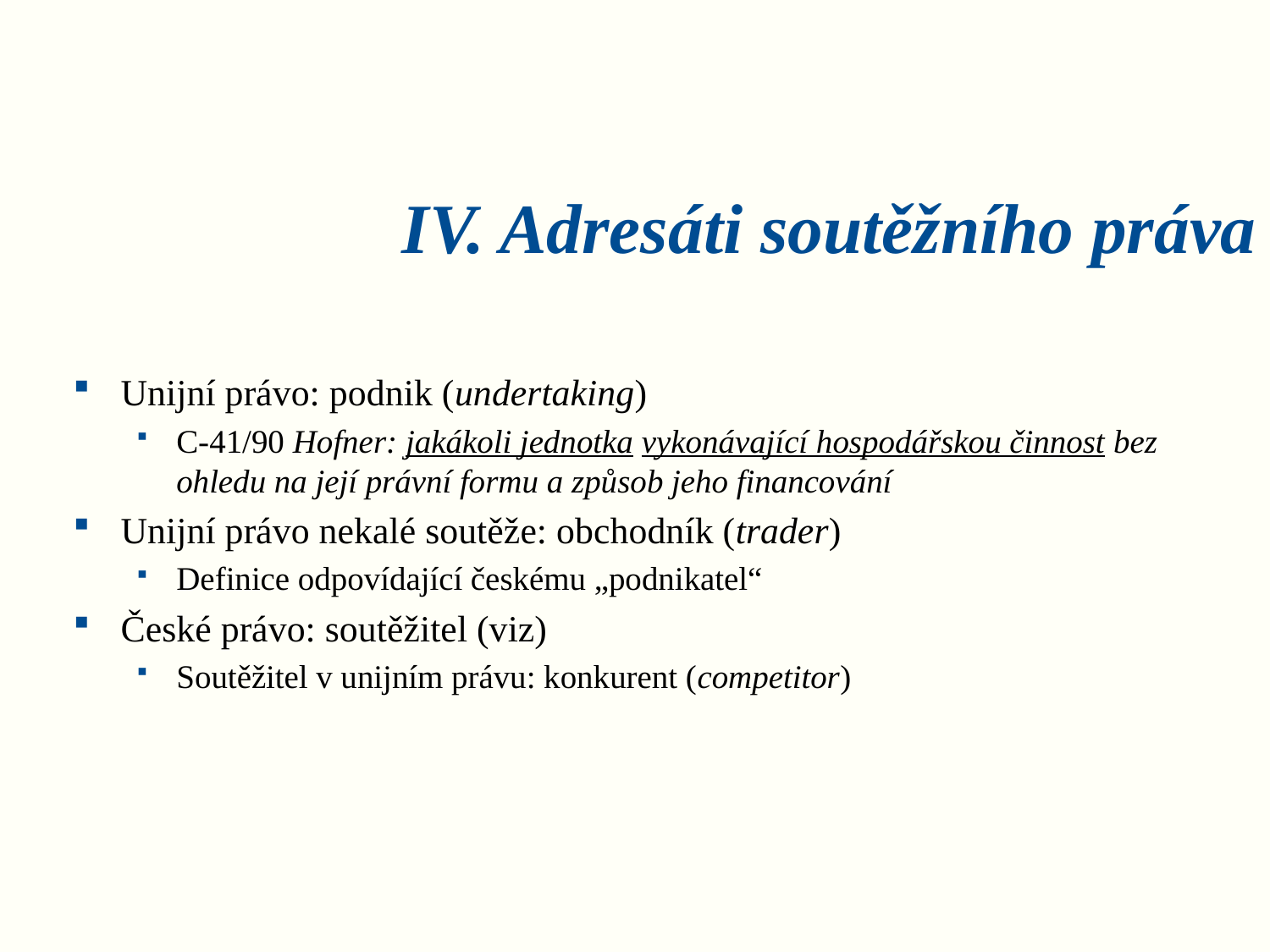

# IV. Adresáti soutěžního práva
Unijní právo: podnik (undertaking)
C-41/90 Hofner: jakákoli jednotka vykonávající hospodářskou činnost bez ohledu na její právní formu a způsob jeho financování
Unijní právo nekalé soutěže: obchodník (trader)
Definice odpovídající českému „podnikatel“
České právo: soutěžitel (viz)
Soutěžitel v unijním právu: konkurent (competitor)